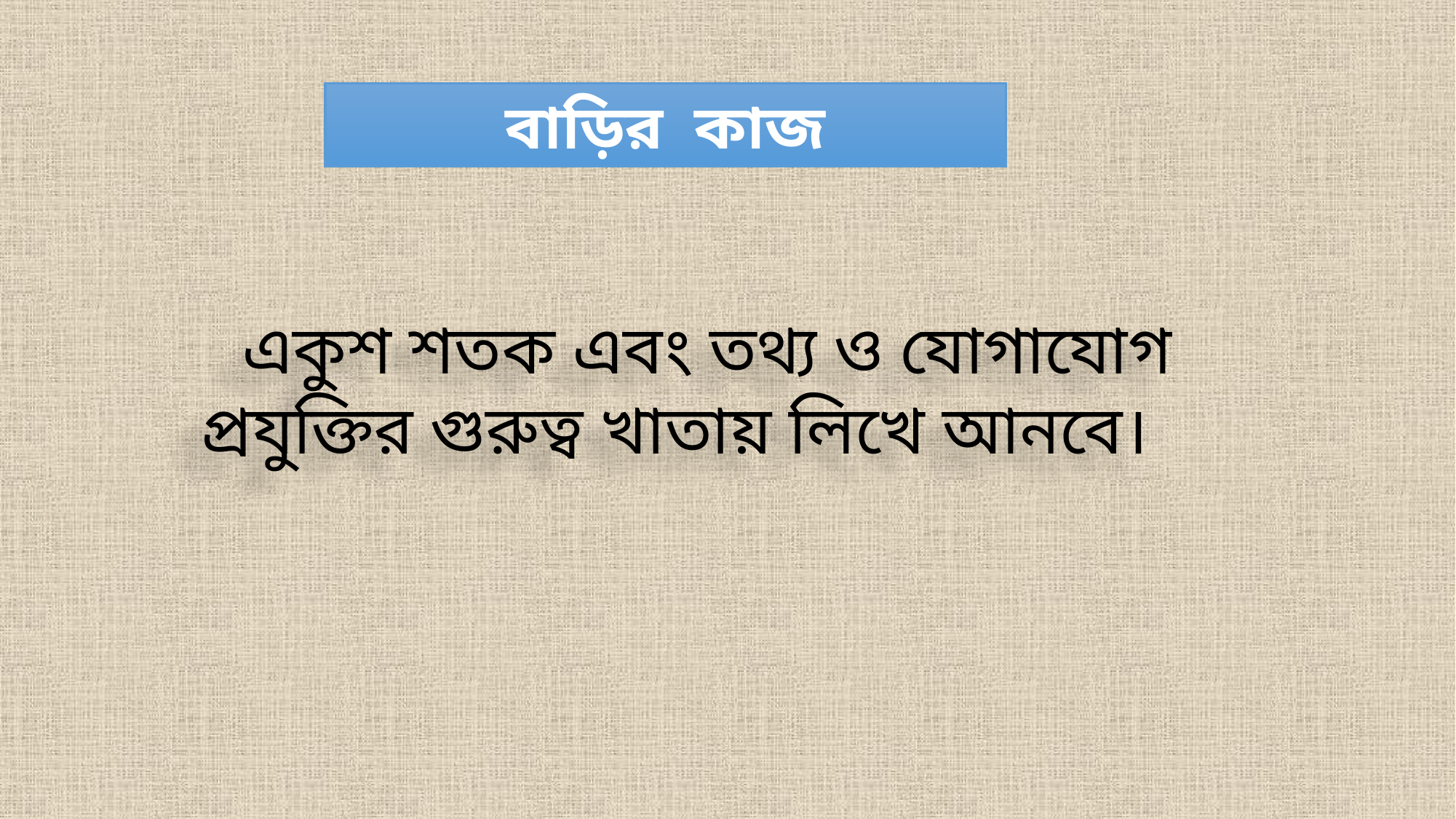

বাড়ির  কাজ
 একুশ শতক এবং তথ্য ও যোগাযোগ প্রযুক্তির গুরুত্ব খাতায় লিখে আনবে।
2/16/2021